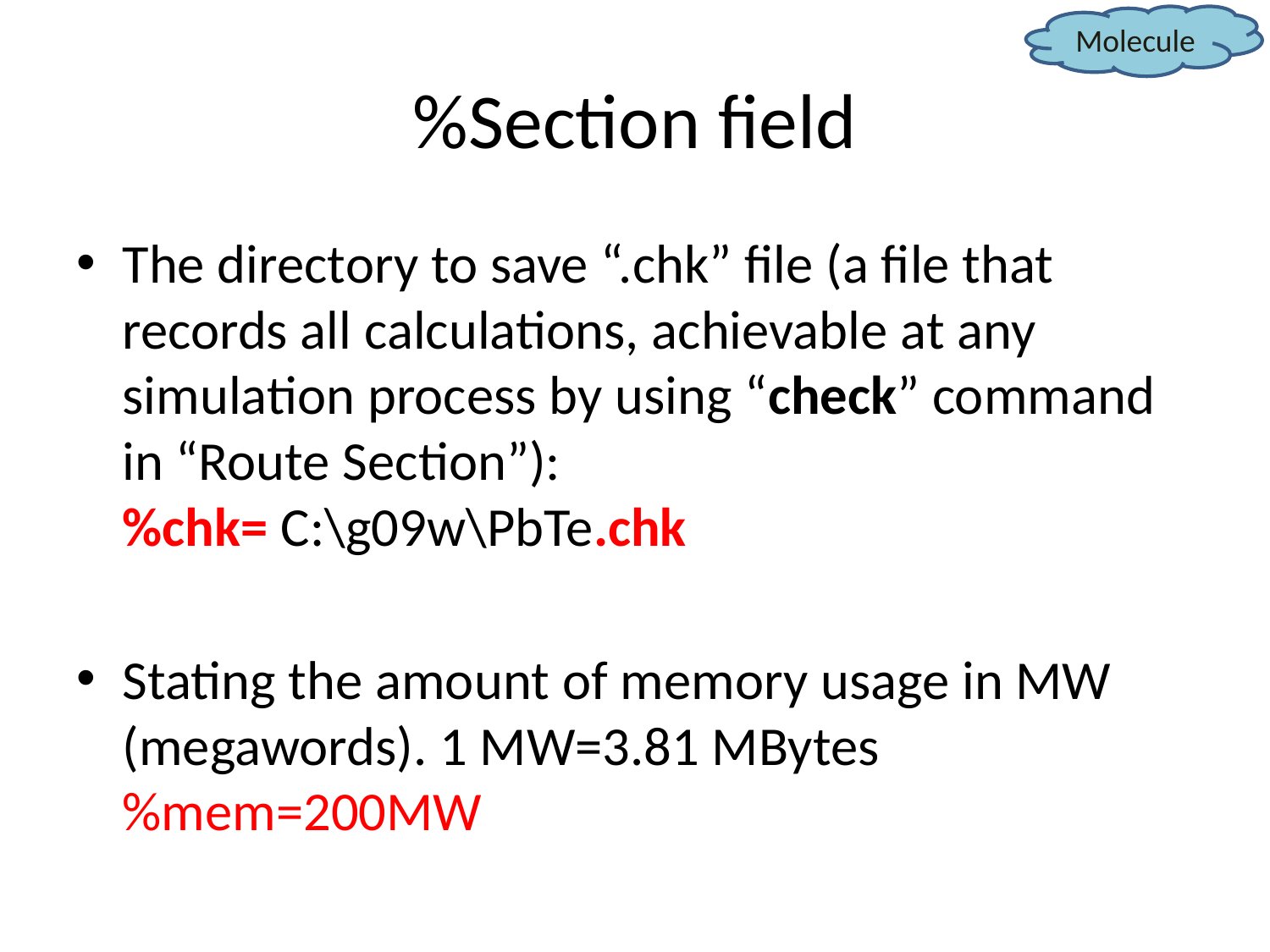

Molecule
# %Section field
The directory to save “.chk” file (a file that records all calculations, achievable at any simulation process by using “check” command in “Route Section”):
%chk= C:\g09w\PbTe.chk

Stating the amount of memory usage in MW (megawords). 1 MW=3.81 MBytes
%mem=200MW